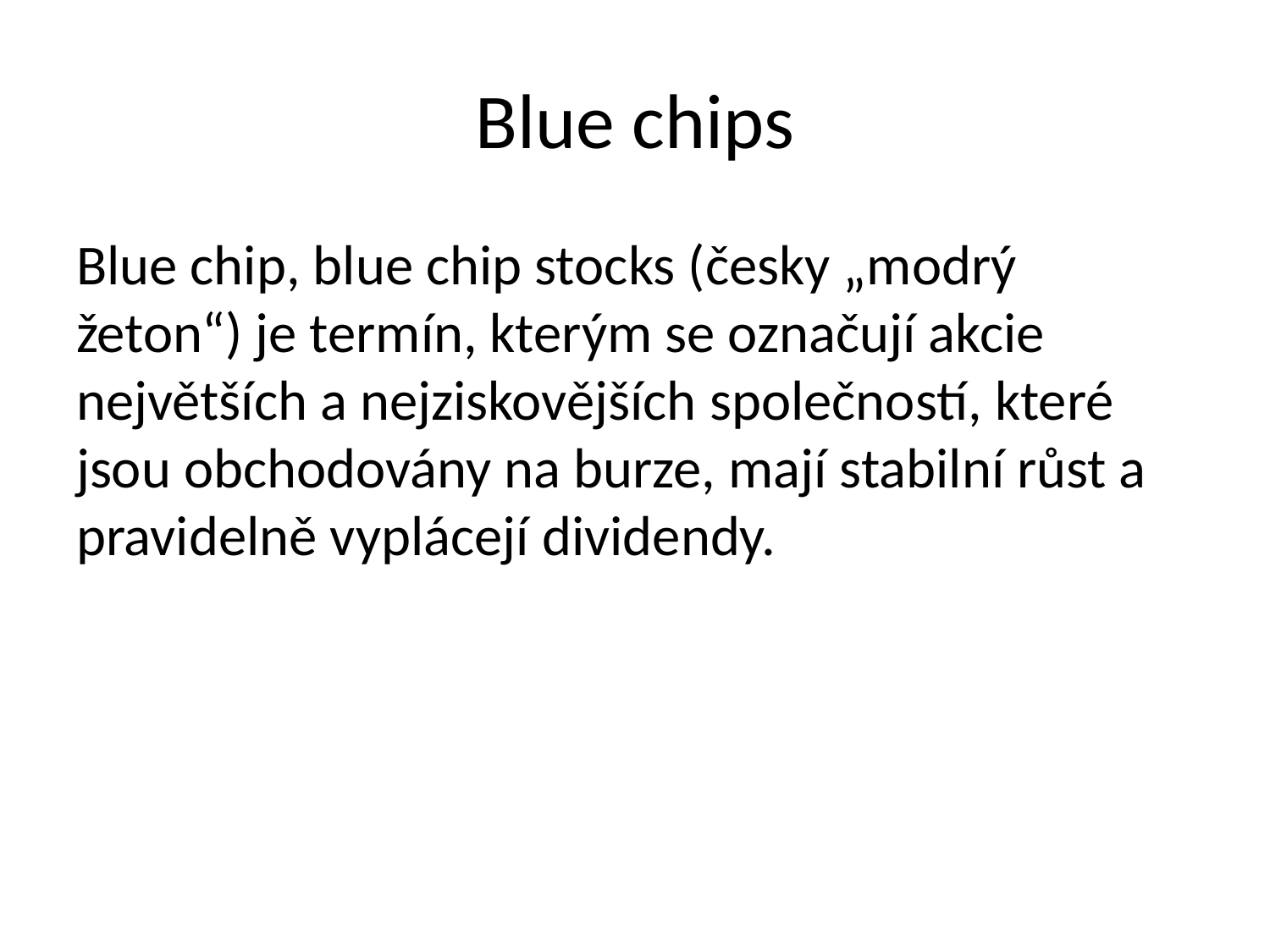

# Blue chips
Blue chip, blue chip stocks (česky „modrý žeton“) je termín, kterým se označují akcie největších a nejziskovějších společností, které jsou obchodovány na burze, mají stabilní růst a pravidelně vyplácejí dividendy.